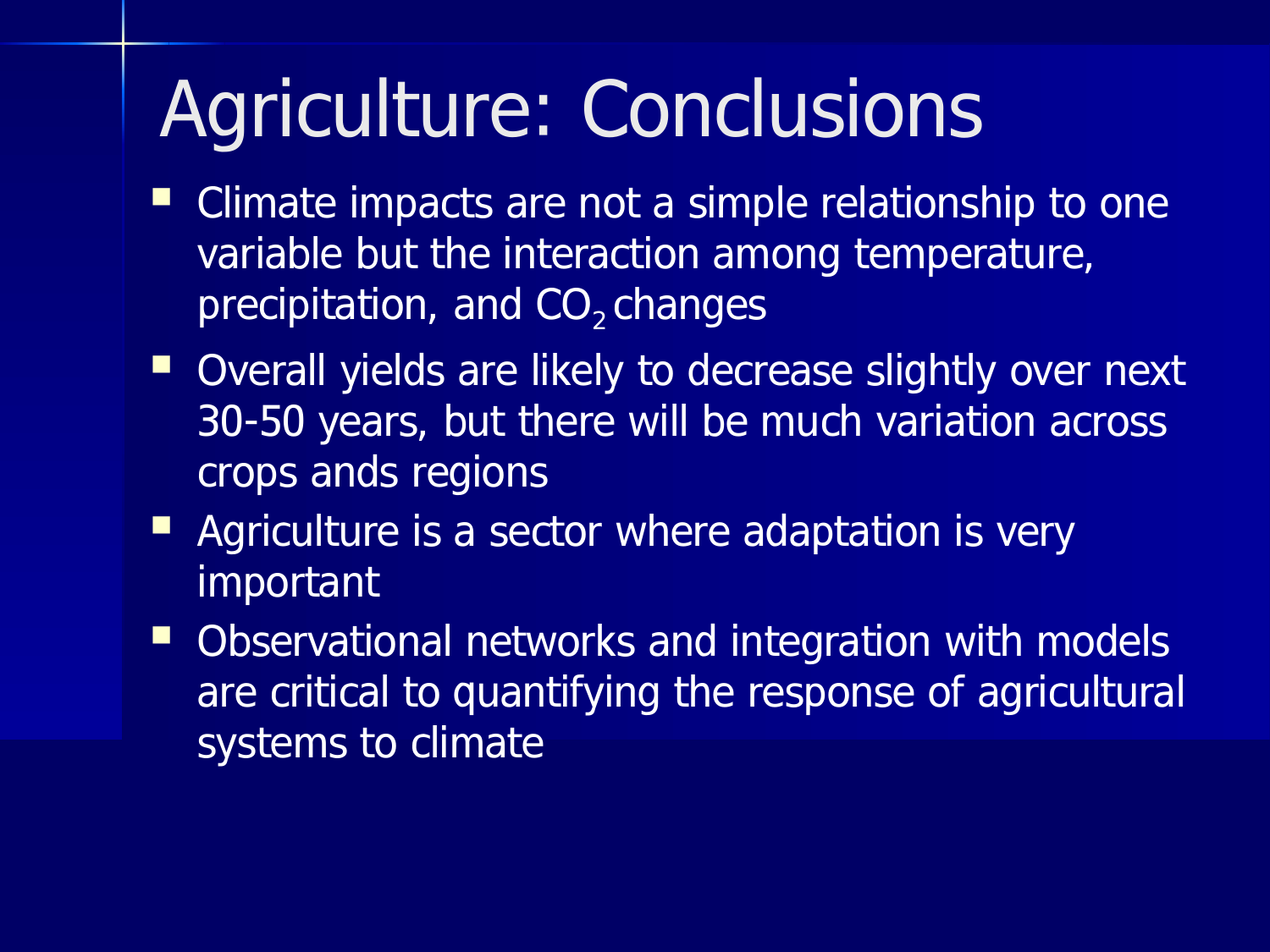

# Agriculture: Conclusions
Climate impacts are not a simple relationship to one variable but the interaction among temperature, precipitation, and CO2 changes
Overall yields are likely to decrease slightly over next 30-50 years, but there will be much variation across crops ands regions
Agriculture is a sector where adaptation is very important
Observational networks and integration with models are critical to quantifying the response of agricultural systems to climate